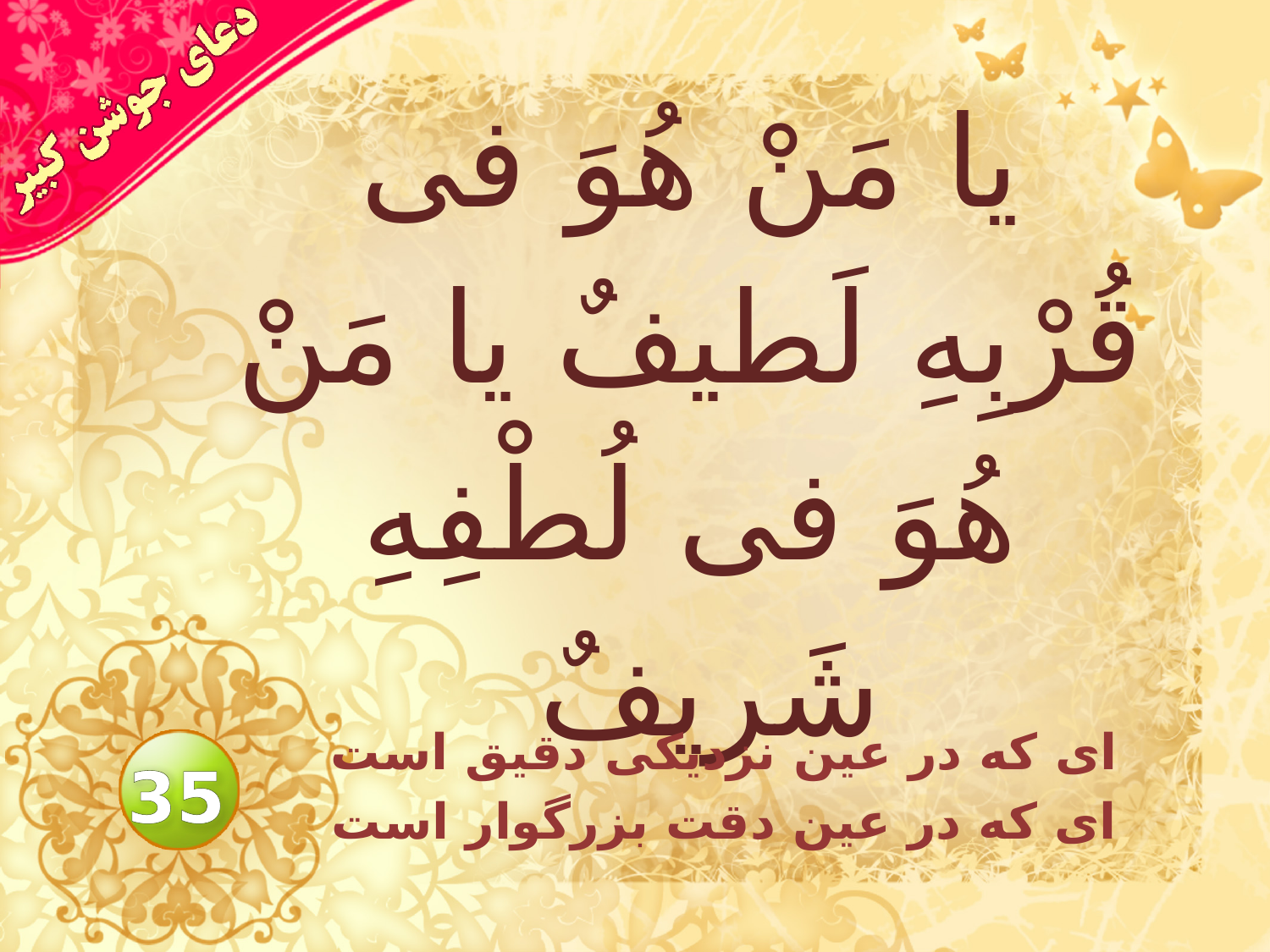

# يا مَنْ هُوَ فى قُرْبِهِ لَطيفٌ يا مَنْ هُوَ فى لُطْفِهِ شَريفٌ
اى كه در عين نزديكى دقيق است
 اى كه در عين دقت بزرگوار است

35